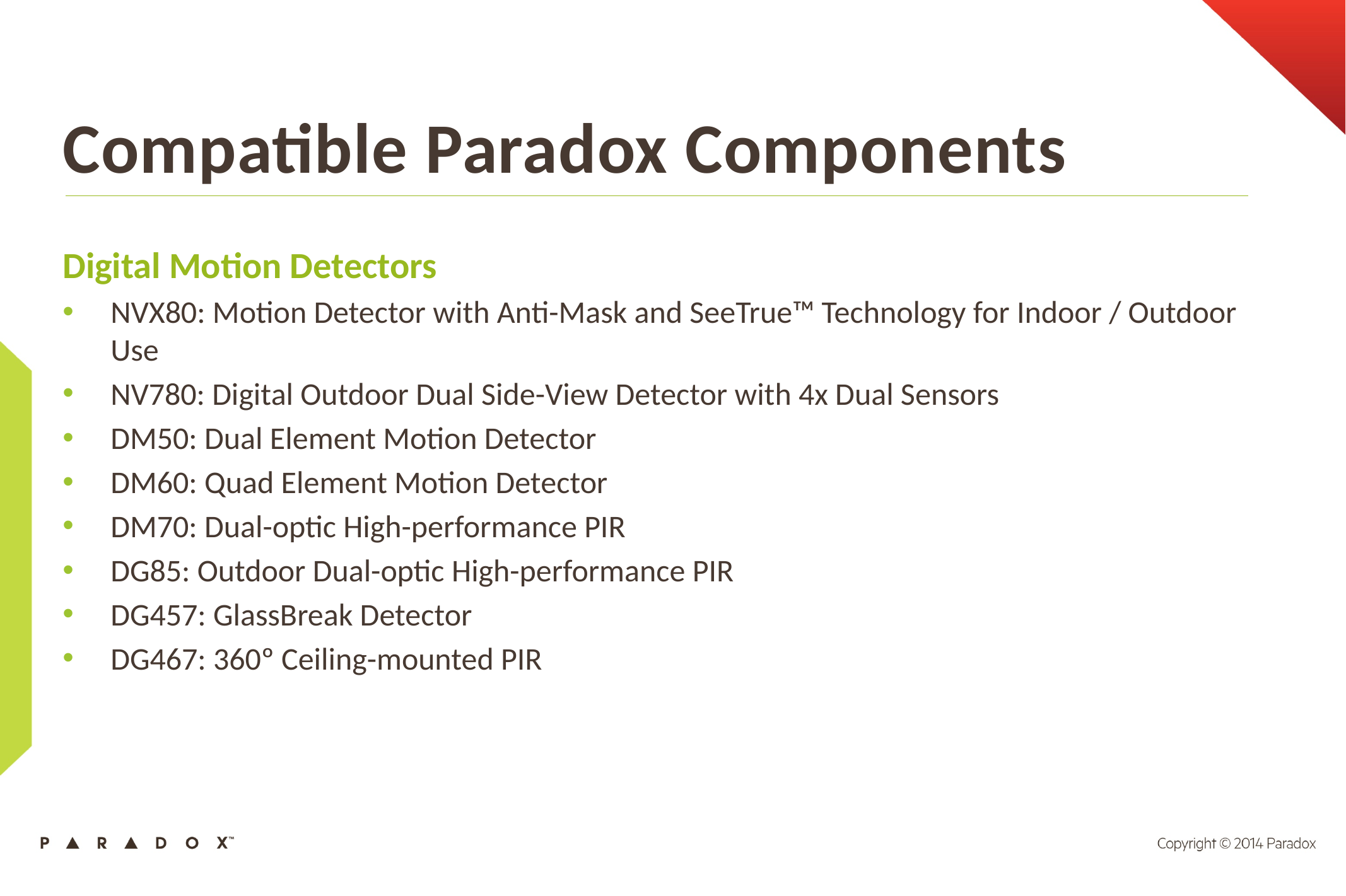

Compatible Paradox Components
Digital Motion Detectors
NVX80: Motion Detector with Anti-Mask and SeeTrue™ Technology for Indoor / Outdoor Use
NV780: Digital Outdoor Dual Side-View Detector with 4x Dual Sensors
DM50: Dual Element Motion Detector
DM60: Quad Element Motion Detector
DM70: Dual-optic High-performance PIR
DG85: Outdoor Dual-optic High-performance PIR
DG457: GlassBreak Detector
DG467: 360º Ceiling-mounted PIR